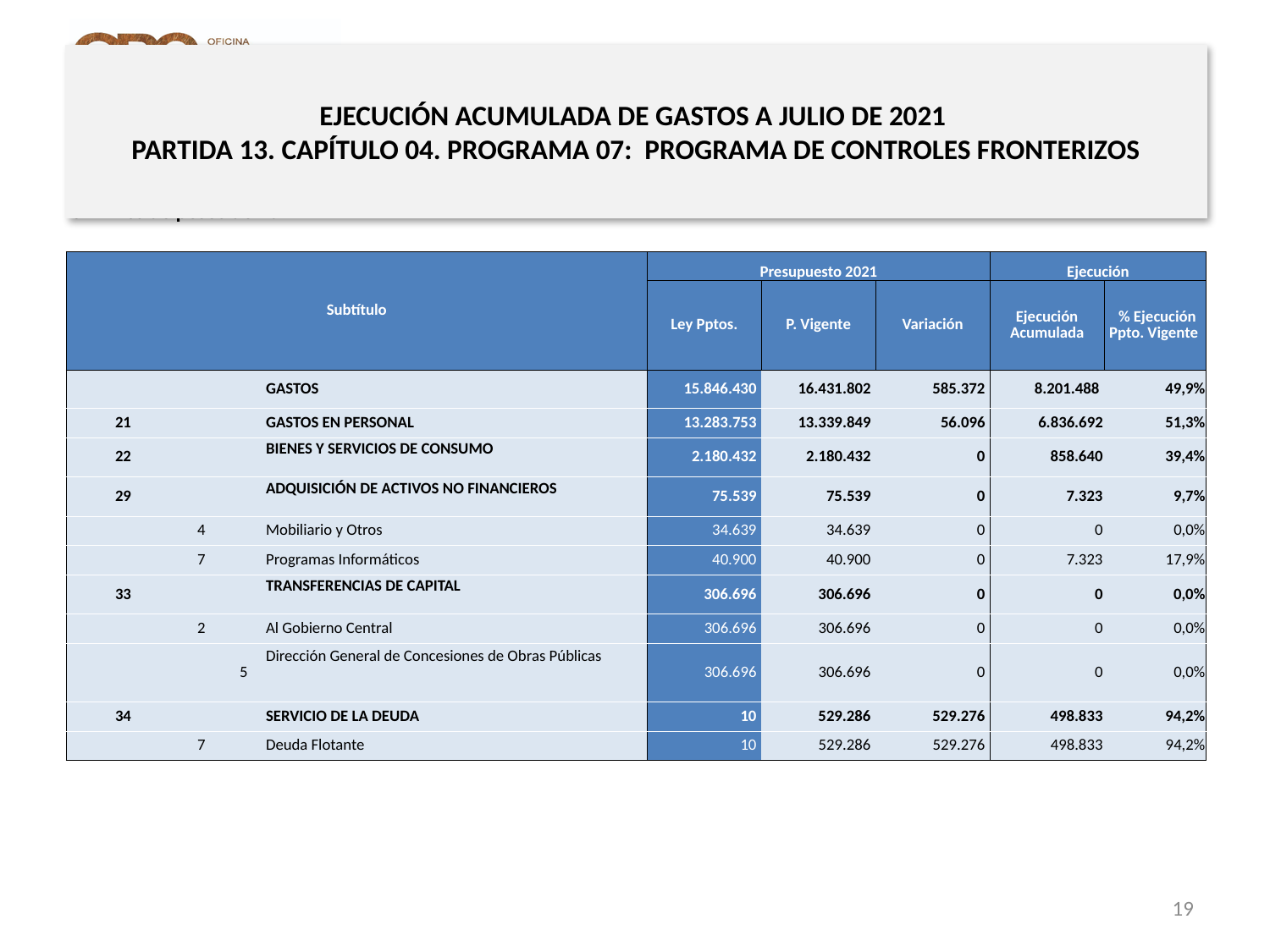

# EJECUCIÓN ACUMULADA DE GASTOS A JULIO DE 2021 PARTIDA 13. CAPÍTULO 04. PROGRAMA 07:  PROGRAMA DE CONTROLES FRONTERIZOS
en miles de pesos de 2021
| Subtítulo |  |  |  | Presupuesto 2021 |  |  | Ejecución |  |
| --- | --- | --- | --- | --- | --- | --- | --- | --- |
|  |  |  |  | Ley Pptos. | P. Vigente | Variación | Ejecución Acumulada | % Ejecución Ppto. Vigente |
|  |  |  | GASTOS | 15.846.430 | 16.431.802 | 585.372 | 8.201.488 | 49,9% |
| 21 |  |  | GASTOS EN PERSONAL | 13.283.753 | 13.339.849 | 56.096 | 6.836.692 | 51,3% |
| 22 |  |  | BIENES Y SERVICIOS DE CONSUMO | 2.180.432 | 2.180.432 | 0 | 858.640 | 39,4% |
| 29 |  |  | ADQUISICIÓN DE ACTIVOS NO FINANCIEROS | 75.539 | 75.539 | 0 | 7.323 | 9,7% |
|  | 4 |  | Mobiliario y Otros | 34.639 | 34.639 | 0 | 0 | 0,0% |
|  | 7 |  | Programas Informáticos | 40.900 | 40.900 | 0 | 7.323 | 17,9% |
| 33 |  |  | TRANSFERENCIAS DE CAPITAL | 306.696 | 306.696 | 0 | 0 | 0,0% |
|  | 2 |  | Al Gobierno Central | 306.696 | 306.696 | 0 | 0 | 0,0% |
|  |  | 5 | Dirección General de Concesiones de Obras Públicas | 306.696 | 306.696 | 0 | 0 | 0,0% |
| 34 |  |  | SERVICIO DE LA DEUDA | 10 | 529.286 | 529.276 | 498.833 | 94,2% |
|  | 7 |  | Deuda Flotante | 10 | 529.286 | 529.276 | 498.833 | 94,2% |
Fuente: Elaboración propia en base  a Informes de ejecución presupuestaria mensual de DIPRES
19